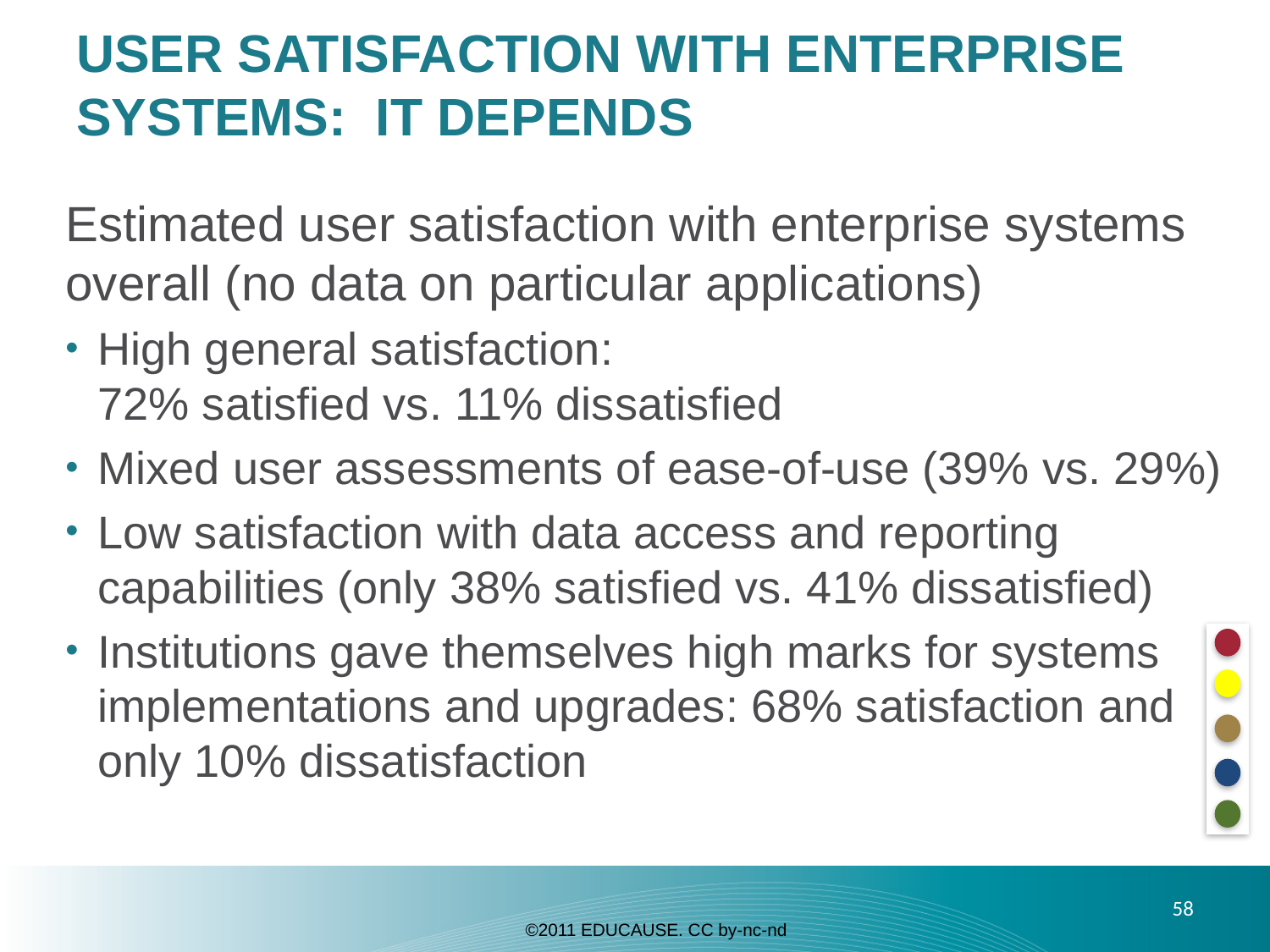

# USER SATISFACTION WITH ENTERPRISE SYSTEMS:  IT DEPENDS
Estimated user satisfaction with enterprise systems overall (no data on particular applications)
High general satisfaction:
72% satisfied vs. 11% dissatisfied
Mixed user assessments of ease-of-use (39% vs. 29%)
Low satisfaction with data access and reporting capabilities (only 38% satisfied vs. 41% dissatisfied)
Institutions gave themselves high marks for systems implementations and upgrades: 68% satisfaction and only 10% dissatisfaction
58